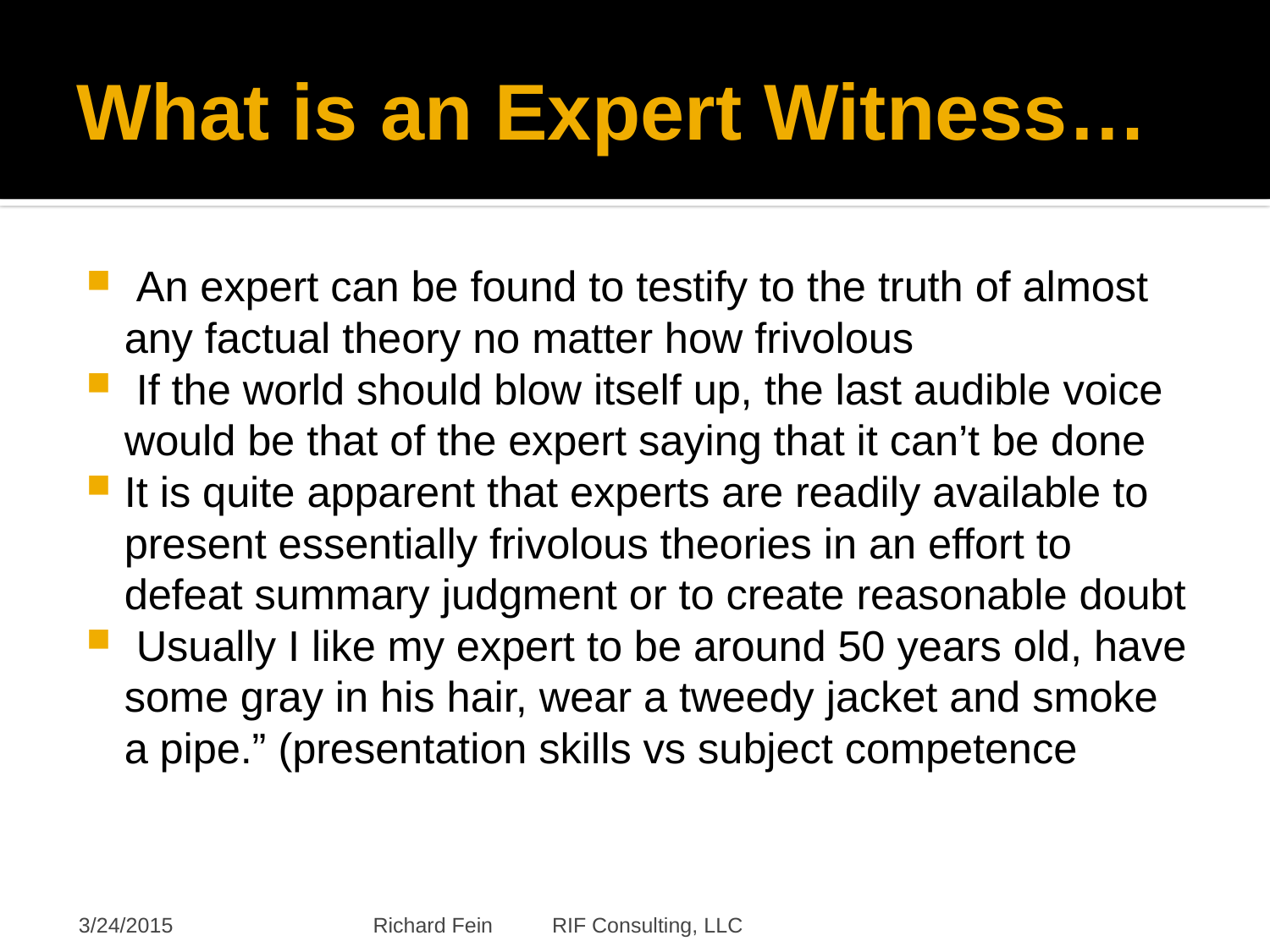

# What is an Expert Witness…
 An expert can be found to testify to the truth of almost any factual theory no matter how frivolous
 If the world should blow itself up, the last audible voice would be that of the expert saying that it can’t be done
It is quite apparent that experts are readily available to present essentially frivolous theories in an effort to defeat summary judgment or to create reasonable doubt
 Usually I like my expert to be around 50 years old, have some gray in his hair, wear a tweedy jacket and smoke a pipe.” (presentation skills vs subject competence
3/24/2015
Richard Fein          RIF Consulting, LLC